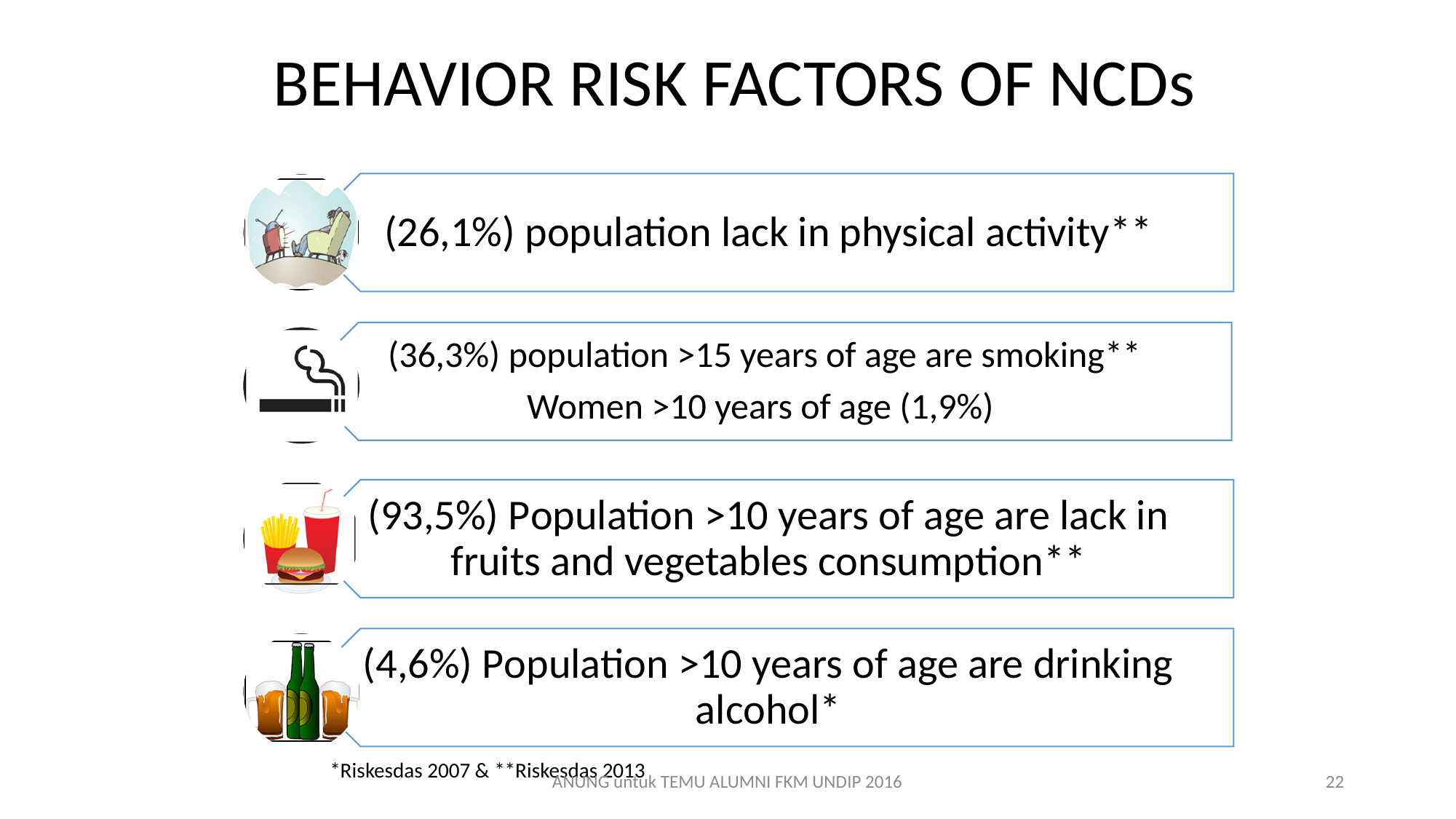

# BEHAVIOR RISK FACTORS OF NCDs
(26,1%) population lack in physical activity**
(36,3%) population >15 years of age are smoking**
Women >10 years of age (1,9%)
(93,5%) Population >10 years of age are lack in fruits and vegetables consumption**
(4,6%) Population >10 years of age are drinking alcohol*
*Riskesdas 2007 & **Riskesdas 2013
ANUNG untuk TEMU ALUMNI FKM UNDIP 2016
22